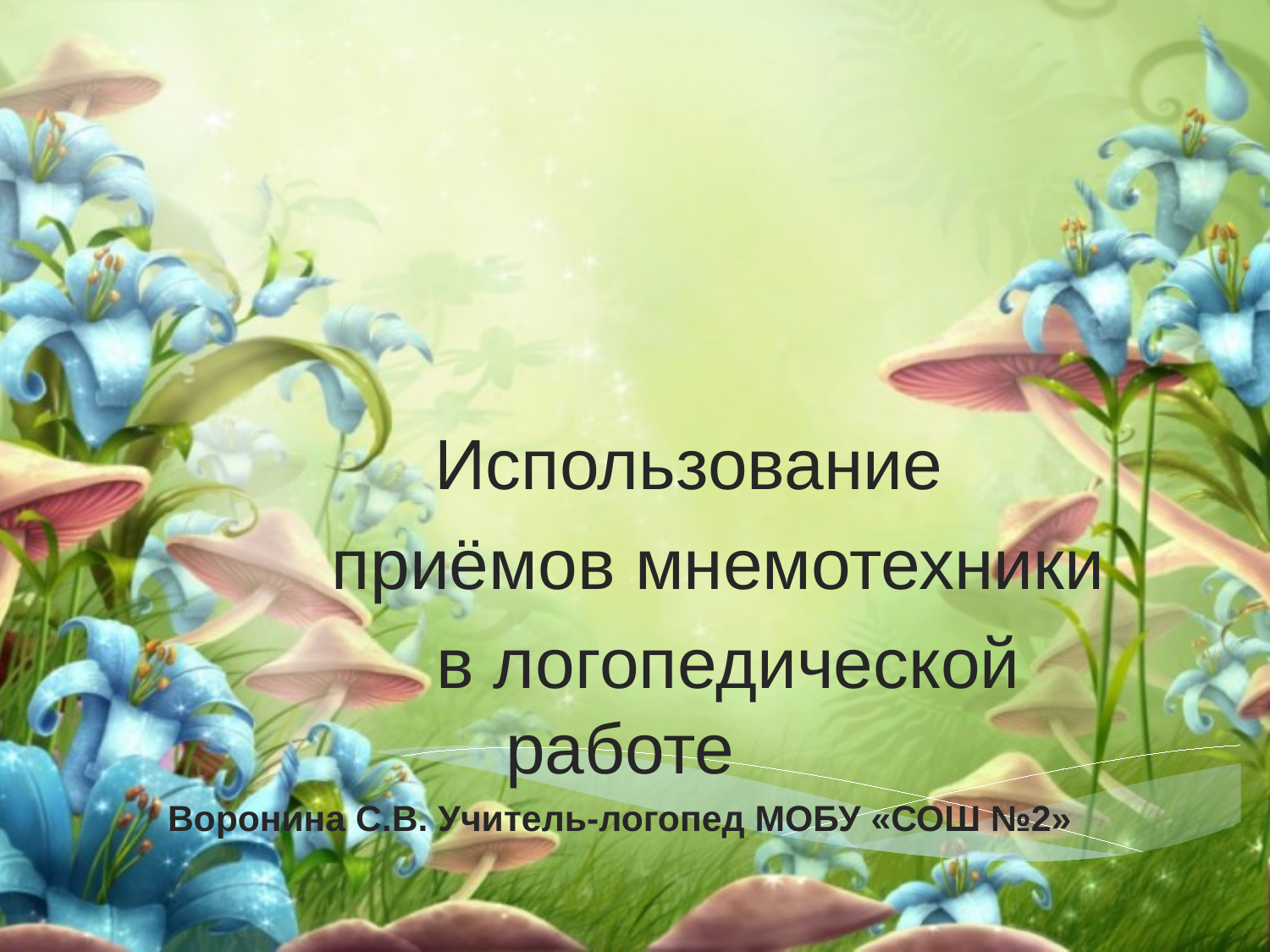

#

        Использование
           приёмов мнемотехники
           в логопедической работе
Воронина С.В. Учитель-логопед МОБУ «СОШ №2»